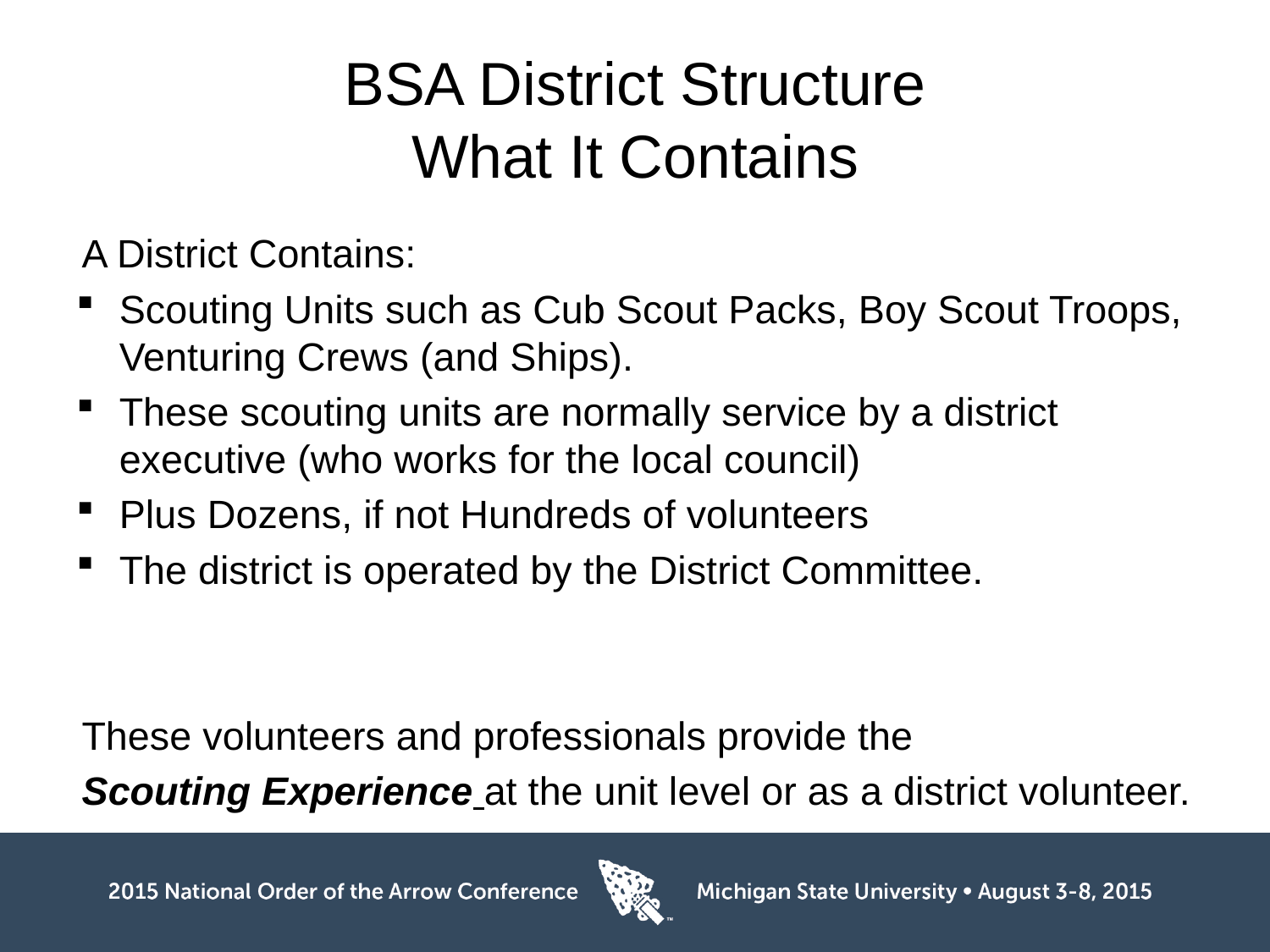

# BSA District Structure What It Contains
A District Contains:
Scouting Units such as Cub Scout Packs, Boy Scout Troops, Venturing Crews (and Ships).
These scouting units are normally service by a district executive (who works for the local council)
Plus Dozens, if not Hundreds of volunteers
The district is operated by the District Committee.

These volunteers and professionals provide the
Scouting Experience at the unit level or as a district volunteer.